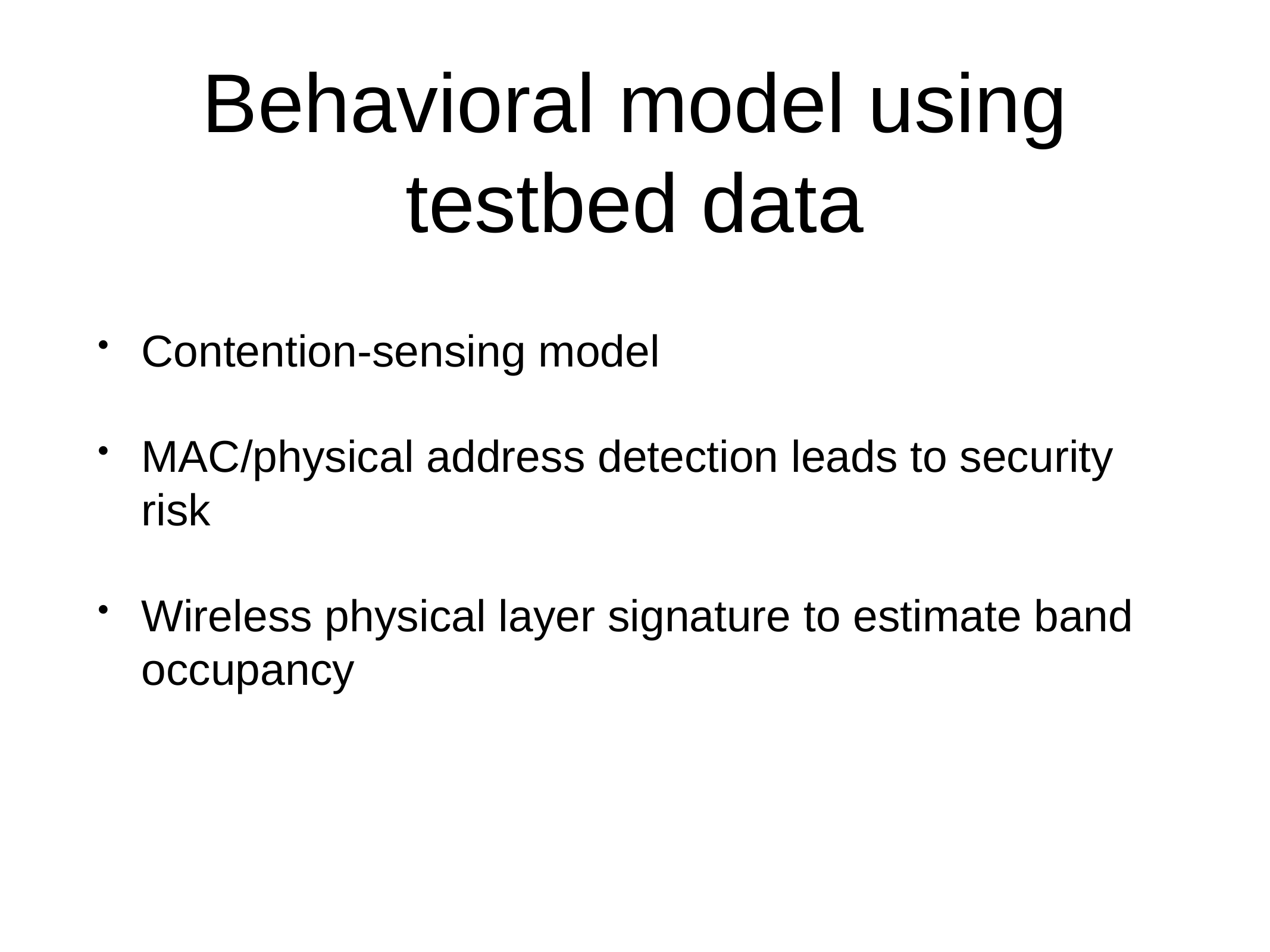

# Behavioral model using testbed data
Contention-sensing model
MAC/physical address detection leads to security risk
Wireless physical layer signature to estimate band occupancy